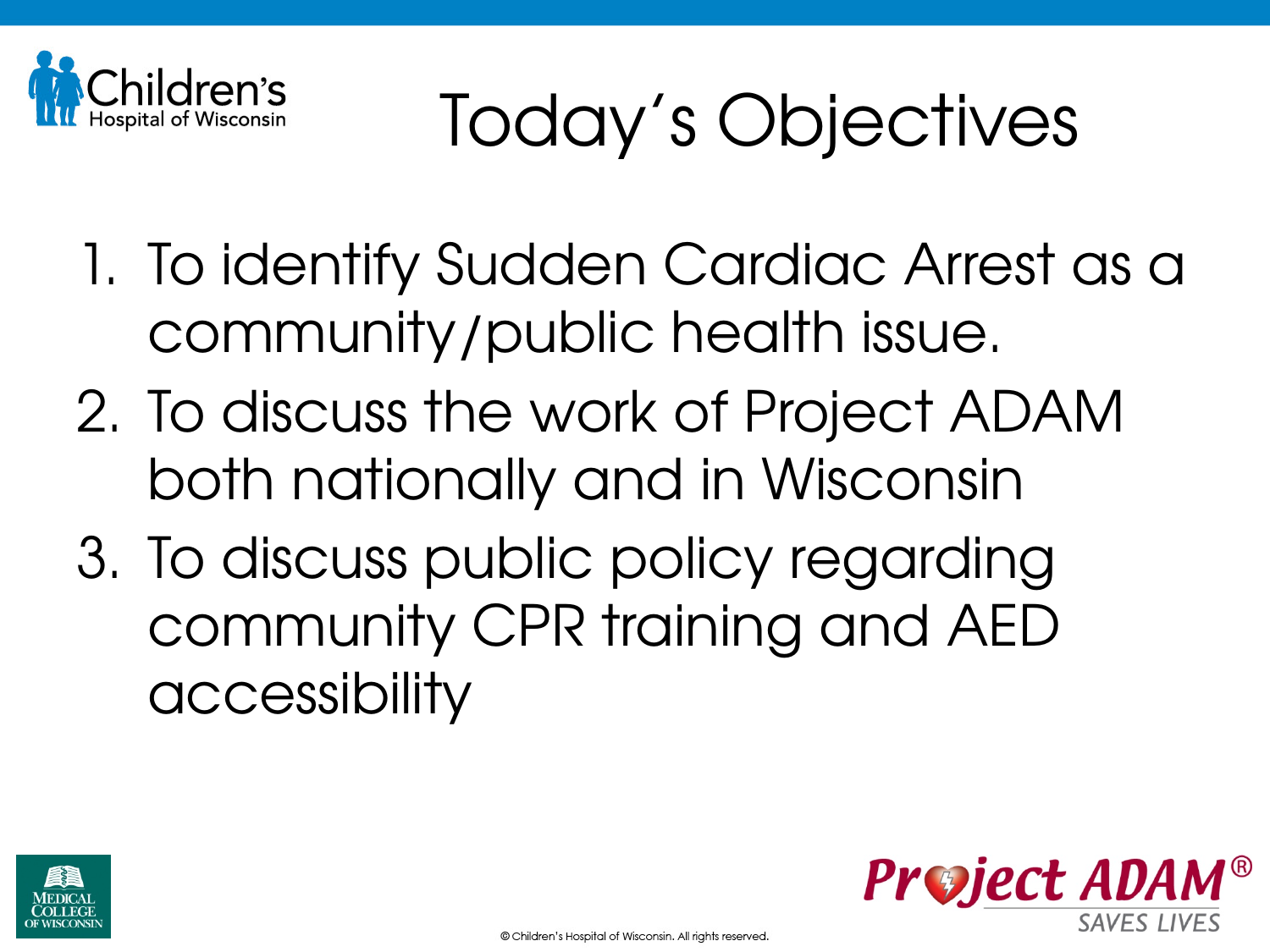

# Today’s Objectives
To identify Sudden Cardiac Arrest as a community/public health issue.
To discuss the work of Project ADAM both nationally and in Wisconsin
To discuss public policy regarding community CPR training and AED accessibility